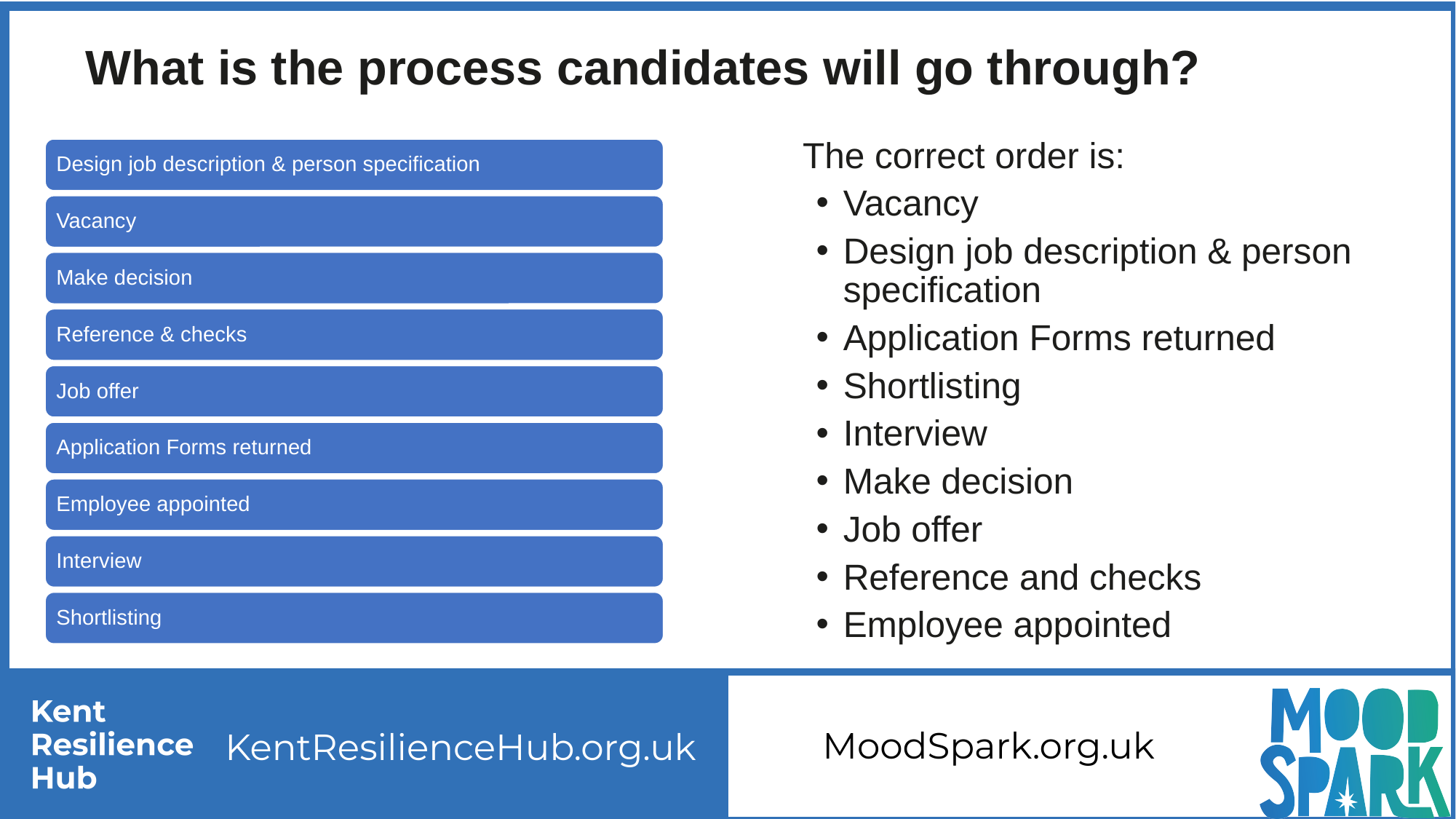

# What is the process candidates will go through?
Design job description & person specification
Vacancy
Make decision
Reference & checks
Job offer
Application Forms returned
Employee appointed
Interview
Shortlisting
The correct order is:
Vacancy
Design job description & person specification
Application Forms returned
Shortlisting
Interview
Make decision
Job offer
Reference and checks
Employee appointed